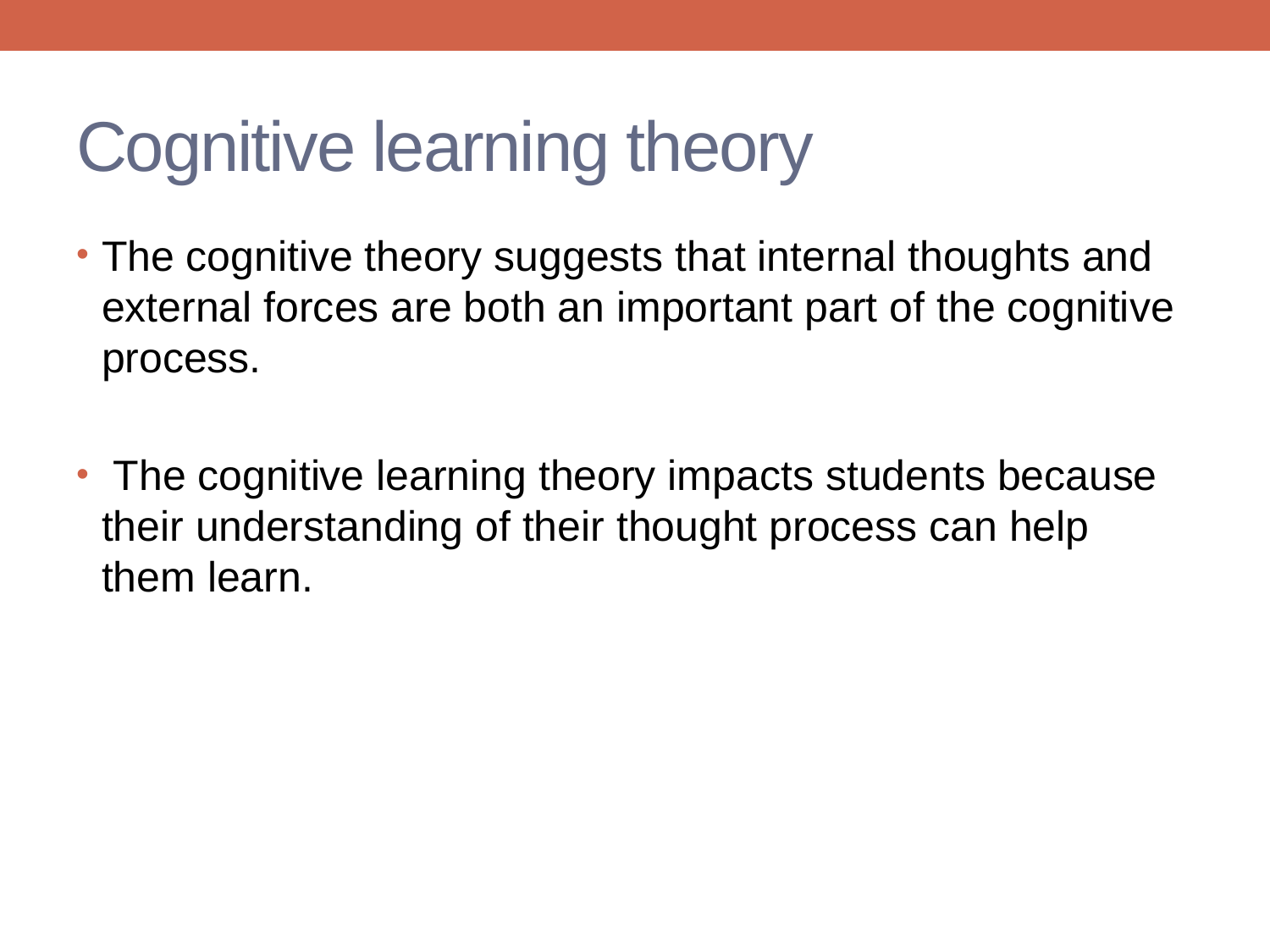

# Cognitive learning theory
The cognitive theory suggests that internal thoughts and external forces are both an important part of the cognitive process.

 The cognitive learning theory impacts students because their understanding of their thought process can help them learn.